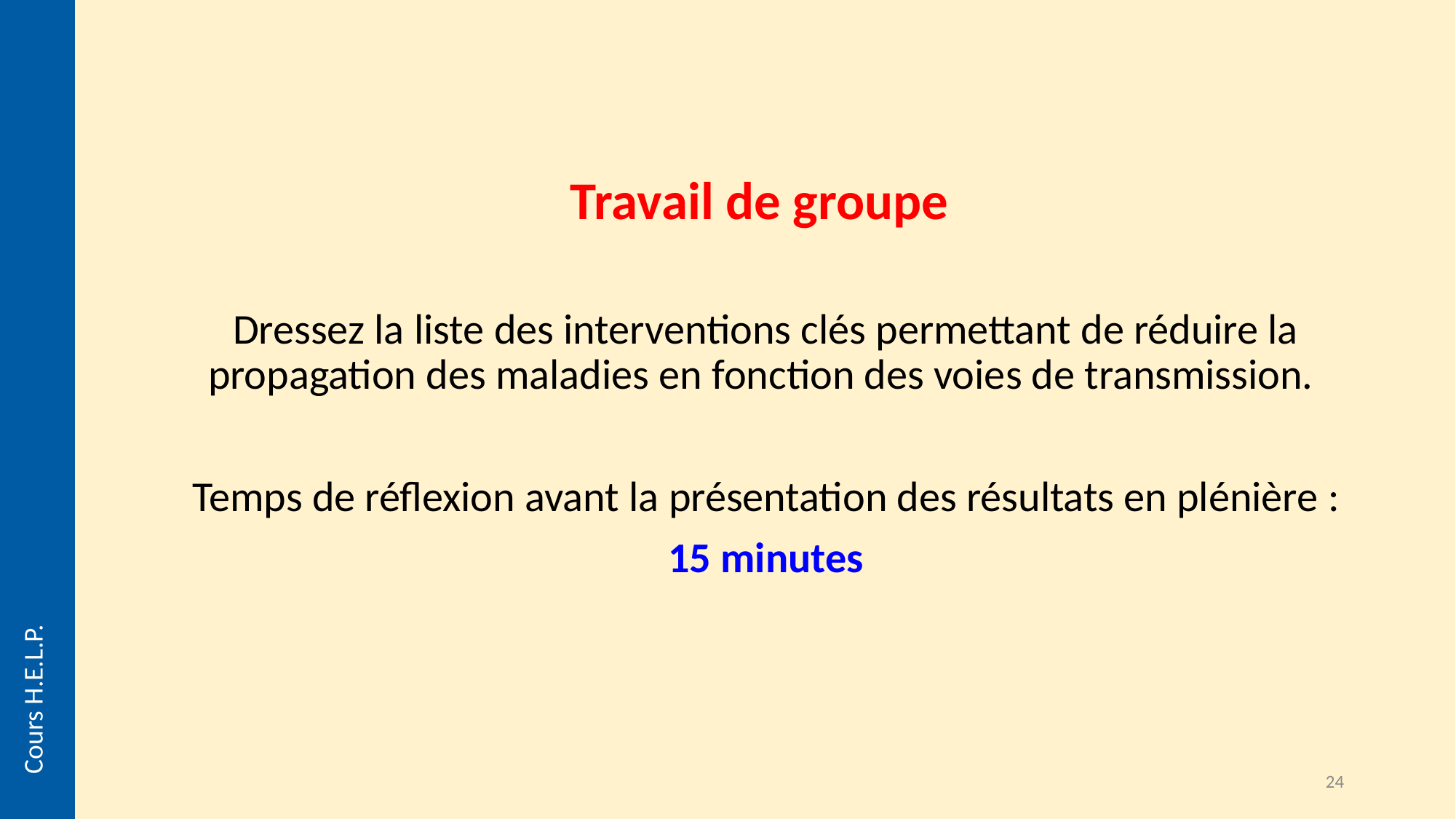

Travail de groupe

Dressez la liste des interventions clés permettant de réduire la propagation des maladies en fonction des voies de transmission.

Temps de réflexion avant la présentation des résultats en plénière :
15 minutes

Cours H.E.L.P.
24